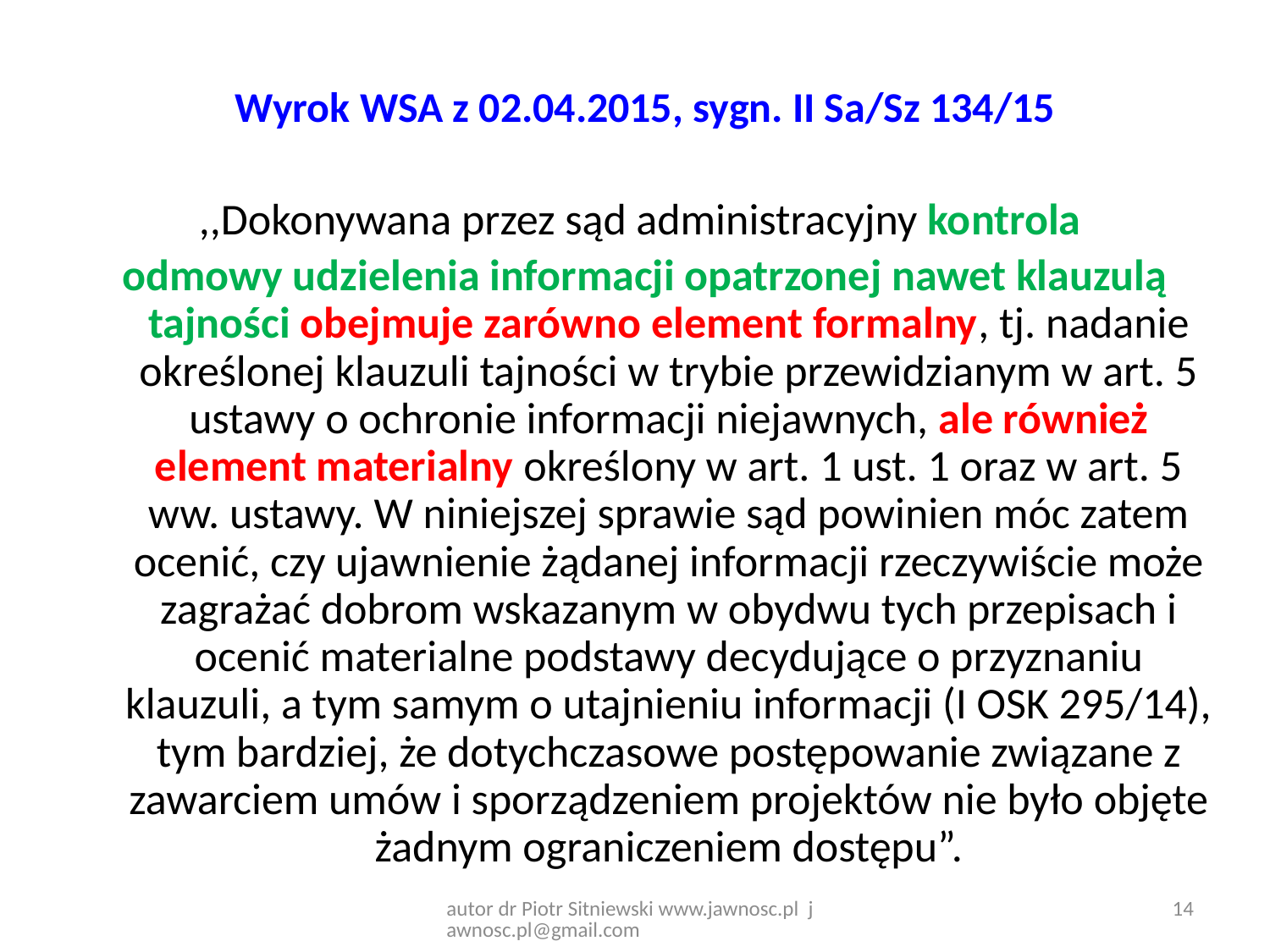

Wyrok WSA z 02.04.2015, sygn. II Sa/Sz 134/15

,,Dokonywana przez sąd administracyjny kontrola
odmowy udzielenia informacji opatrzonej nawet klauzulą tajności obejmuje zarówno element formalny, tj. nadanie określonej klauzuli tajności w trybie przewidzianym w art. 5 ustawy o ochronie informacji niejawnych, ale również element materialny określony w art. 1 ust. 1 oraz w art. 5 ww. ustawy. W niniejszej sprawie sąd powinien móc zatem ocenić, czy ujawnienie żądanej informacji rzeczywiście może zagrażać dobrom wskazanym w obydwu tych przepisach i ocenić materialne podstawy decydujące o przyznaniu klauzuli, a tym samym o utajnieniu informacji (I OSK 295/14), tym bardziej, że dotychczasowe postępowanie związane z zawarciem umów i sporządzeniem projektów nie było objęte żadnym ograniczeniem dostępu”.

14
autor dr Piotr Sitniewski www.jawnosc.pl  jawnosc.pl@gmail.com